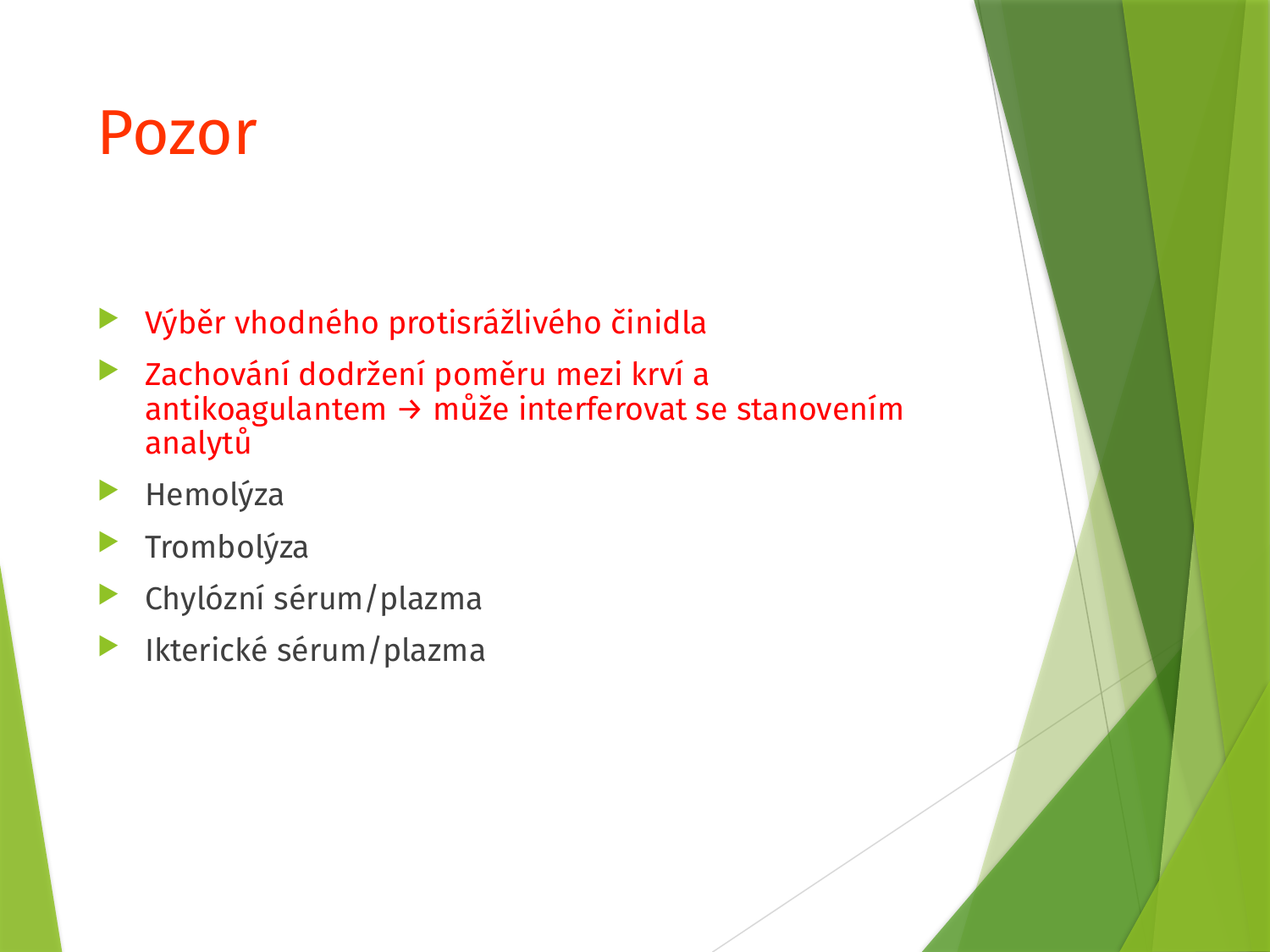

# Pozor
Výběr vhodného protisrážlivého činidla
Zachování dodržení poměru mezi krví a antikoagulantem → může interferovat se stanovením analytů
Hemolýza
Trombolýza
Chylózní sérum/plazma
Ikterické sérum/plazma